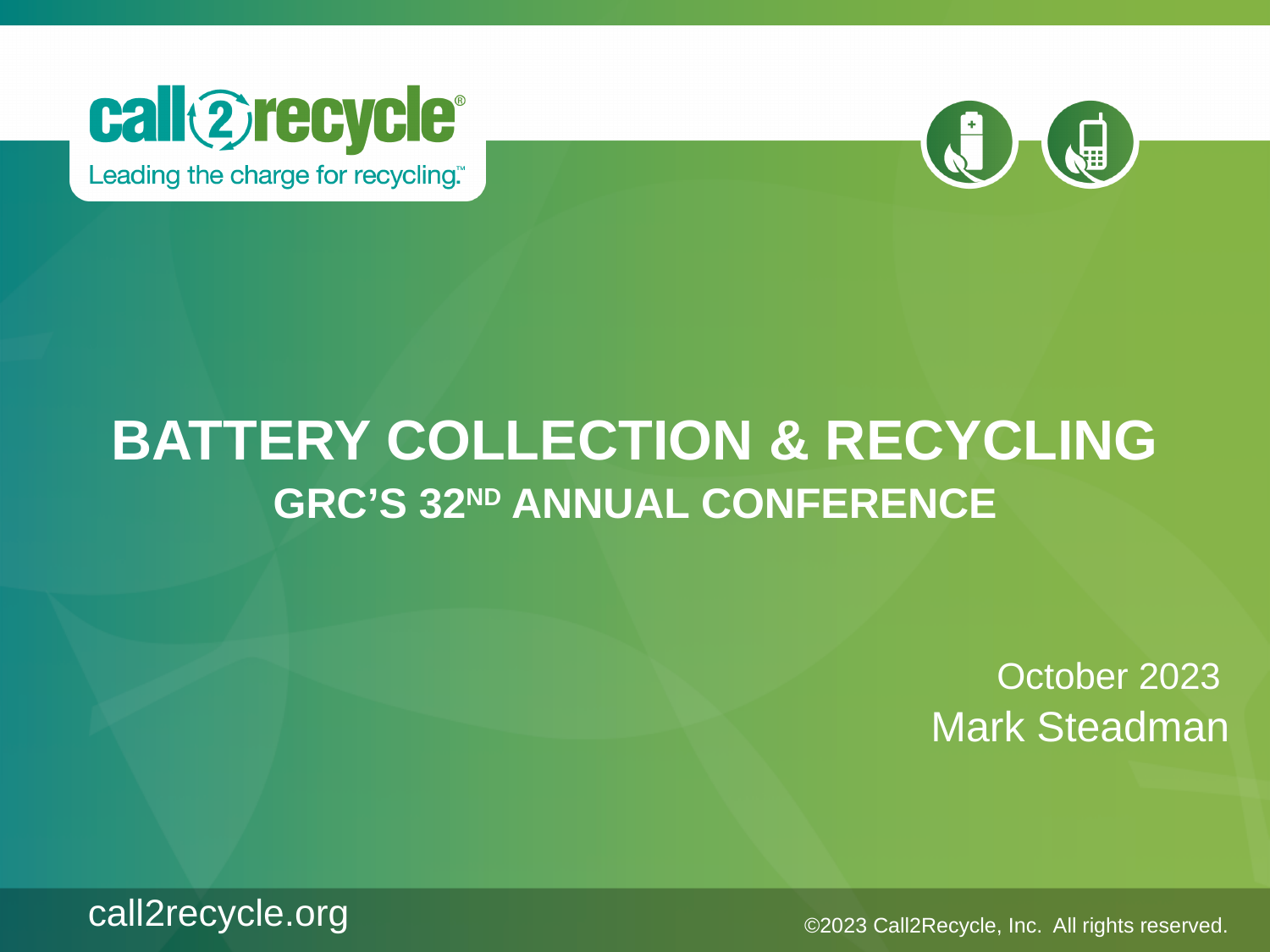

# Battery collection & recycling grc’s 32nd annual Conference
October 2023
Mark Steadman